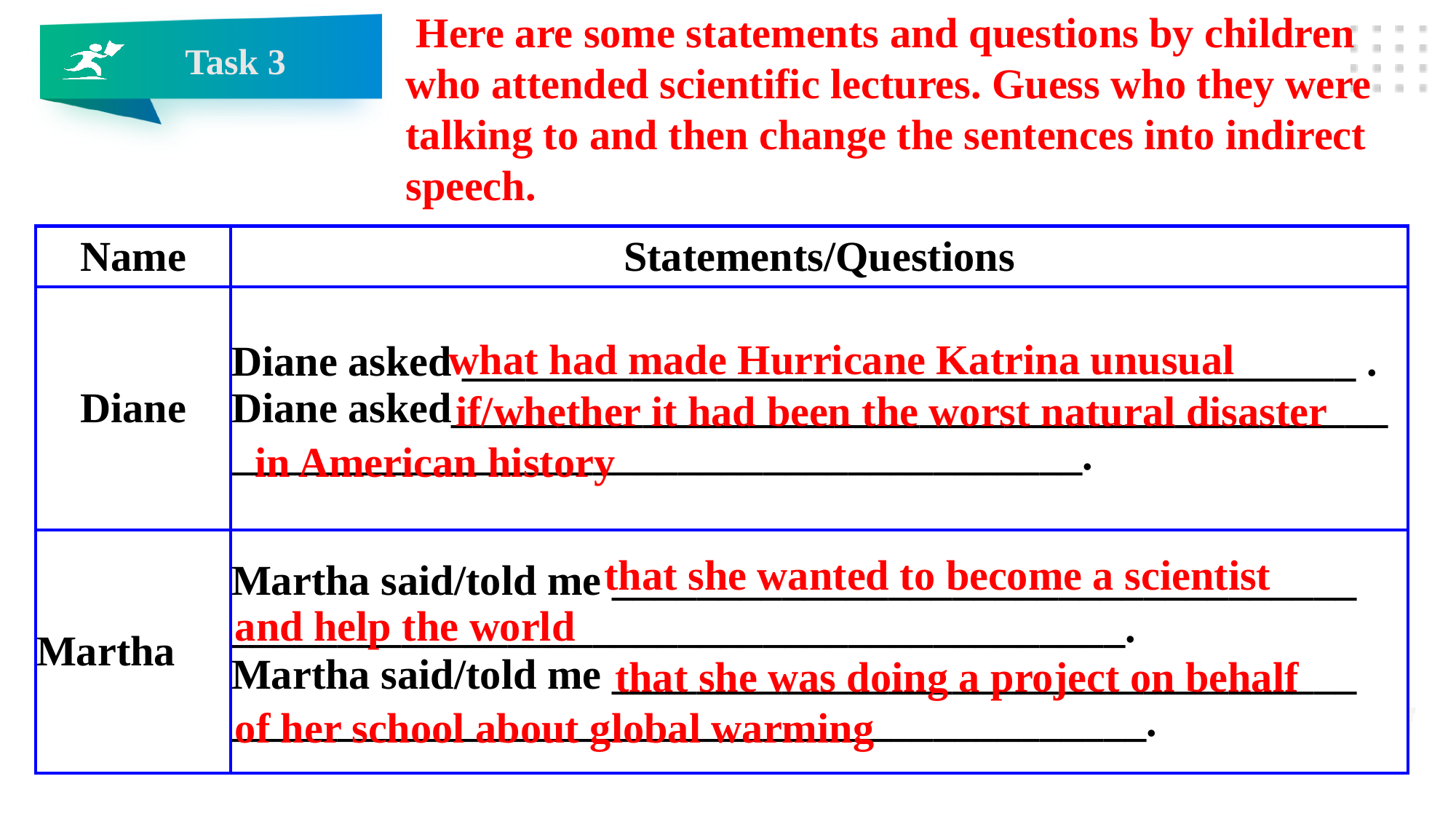

Here are some statements and questions by children who attended scientific lectures. Guess who they were talking to and then change the sentences into indirect speech.
Task 3
| Name | Statements/Questions |
| --- | --- |
| Diane | Diane asked \_\_\_\_\_\_\_\_\_\_\_\_\_\_\_\_\_\_\_\_\_\_\_\_\_\_\_\_\_\_\_\_\_\_\_\_\_\_\_\_\_\_ . Diane asked\_\_\_\_\_\_\_\_\_\_\_\_\_\_\_\_\_\_\_\_\_\_\_\_\_\_\_\_\_\_\_\_\_\_\_\_\_\_\_\_\_\_\_\_ \_\_\_\_\_\_\_\_\_\_\_\_\_\_\_\_\_\_\_\_\_\_\_\_\_\_\_\_\_\_\_\_\_\_\_\_\_\_\_\_. |
| Martha | Martha said/told me \_\_\_\_\_\_\_\_\_\_\_\_\_\_\_\_\_\_\_\_\_\_\_\_\_\_\_\_\_\_\_\_\_\_\_ \_\_\_\_\_\_\_\_\_\_\_\_\_\_\_\_\_\_\_\_\_\_\_\_\_\_\_\_\_\_\_\_\_\_\_\_\_\_\_\_\_\_. Martha said/told me \_\_\_\_\_\_\_\_\_\_\_\_\_\_\_\_\_\_\_\_\_\_\_\_\_\_\_\_\_\_\_\_\_\_\_ \_\_\_\_\_\_\_\_\_\_\_\_\_\_\_\_\_\_\_\_\_\_\_\_\_\_\_\_\_\_\_\_\_\_\_\_\_\_\_\_\_\_\_. |
what had made Hurricane Katrina unusual
                   if/whether it had been the worst natural disaster in American history
                                   that she wanted to become a scientist and help the world
                                    that she was doing a project on behalf of her school about global warming